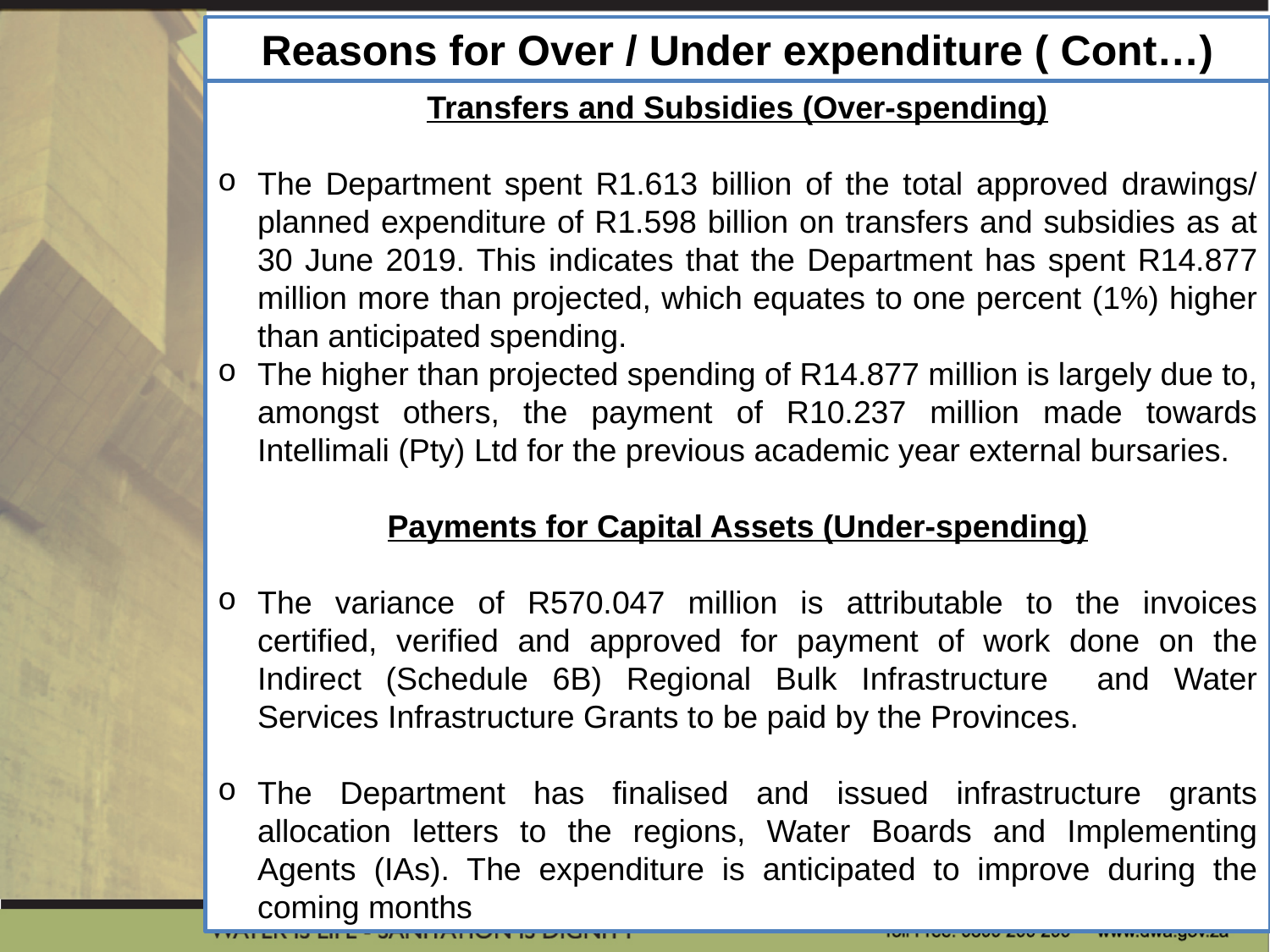

Reasons for Over / Under expenditure ( Cont…)
Transfers and Subsidies (Over-spending)

The Department spent R1.613 billion of the total approved drawings/ planned expenditure of R1.598 billion on transfers and subsidies as at 30 June 2019. This indicates that the Department has spent R14.877 million more than projected, which equates to one percent (1%) higher than anticipated spending.
The higher than projected spending of R14.877 million is largely due to, amongst others, the payment of R10.237 million made towards Intellimali (Pty) Ltd for the previous academic year external bursaries.

Payments for Capital Assets (Under-spending)

The variance of R570.047 million is attributable to the invoices certified, verified and approved for payment of work done on the Indirect (Schedule 6B) Regional Bulk Infrastructure  and Water Services Infrastructure Grants to be paid by the Provinces.

The Department has finalised and issued infrastructure grants allocation letters to the regions, Water Boards and Implementing Agents (IAs). The expenditure is anticipated to improve during the coming months